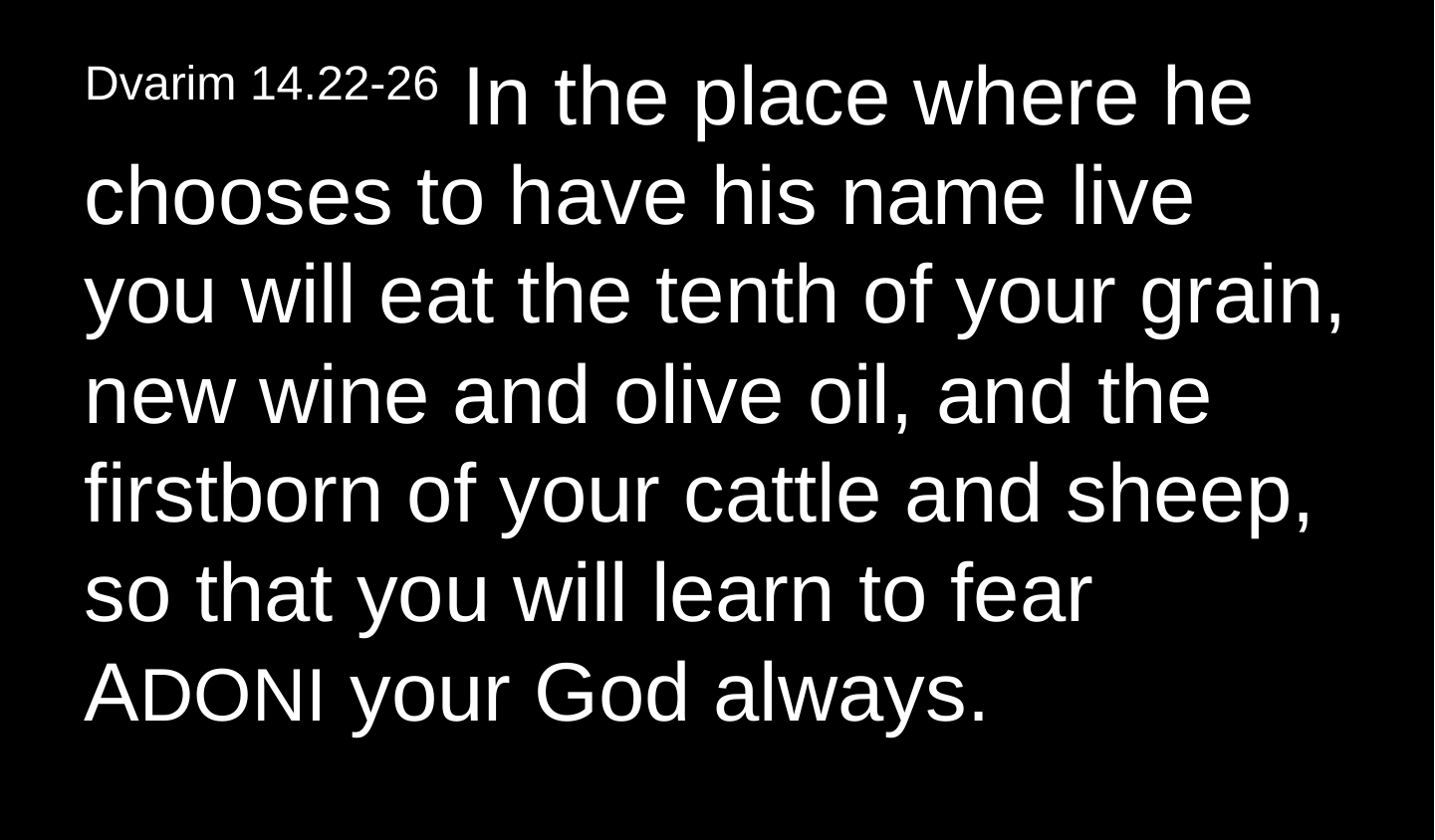

Dvarim 14.22-26 In the place where he chooses to have his name live you will eat the tenth of your grain, new wine and olive oil, and the firstborn of your cattle and sheep, so that you will learn to fear ADONI your God always.